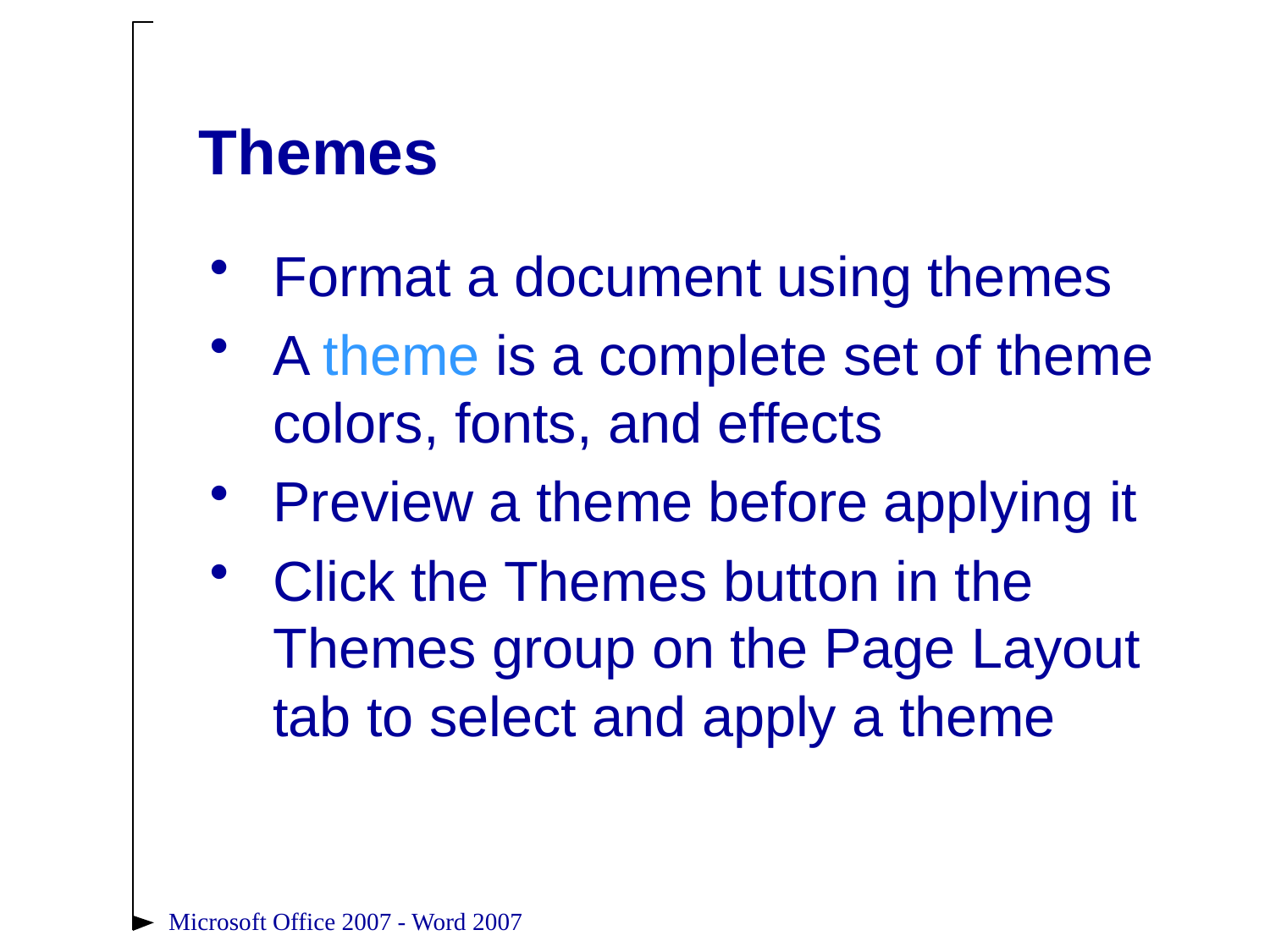

# Themes
Format a document using themes
A theme is a complete set of theme colors, fonts, and effects
Preview a theme before applying it
Click the Themes button in the Themes group on the Page Layout tab to select and apply a theme
Microsoft Office 2007 - Word 2007